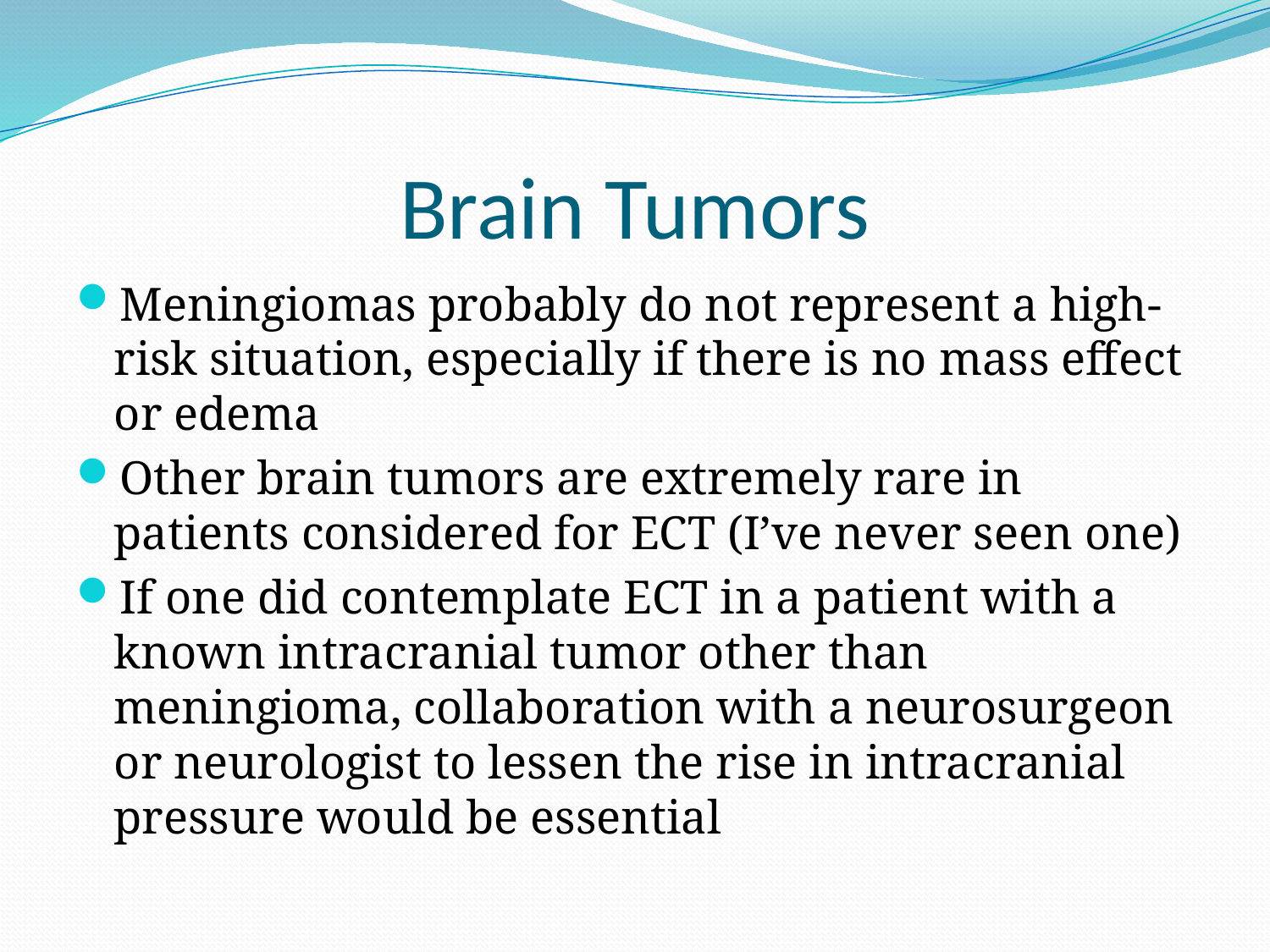

# Brain Tumors
Meningiomas probably do not represent a high-risk situation, especially if there is no mass effect or edema
Other brain tumors are extremely rare in patients considered for ECT (I’ve never seen one)
If one did contemplate ECT in a patient with a known intracranial tumor other than meningioma, collaboration with a neurosurgeon or neurologist to lessen the rise in intracranial pressure would be essential